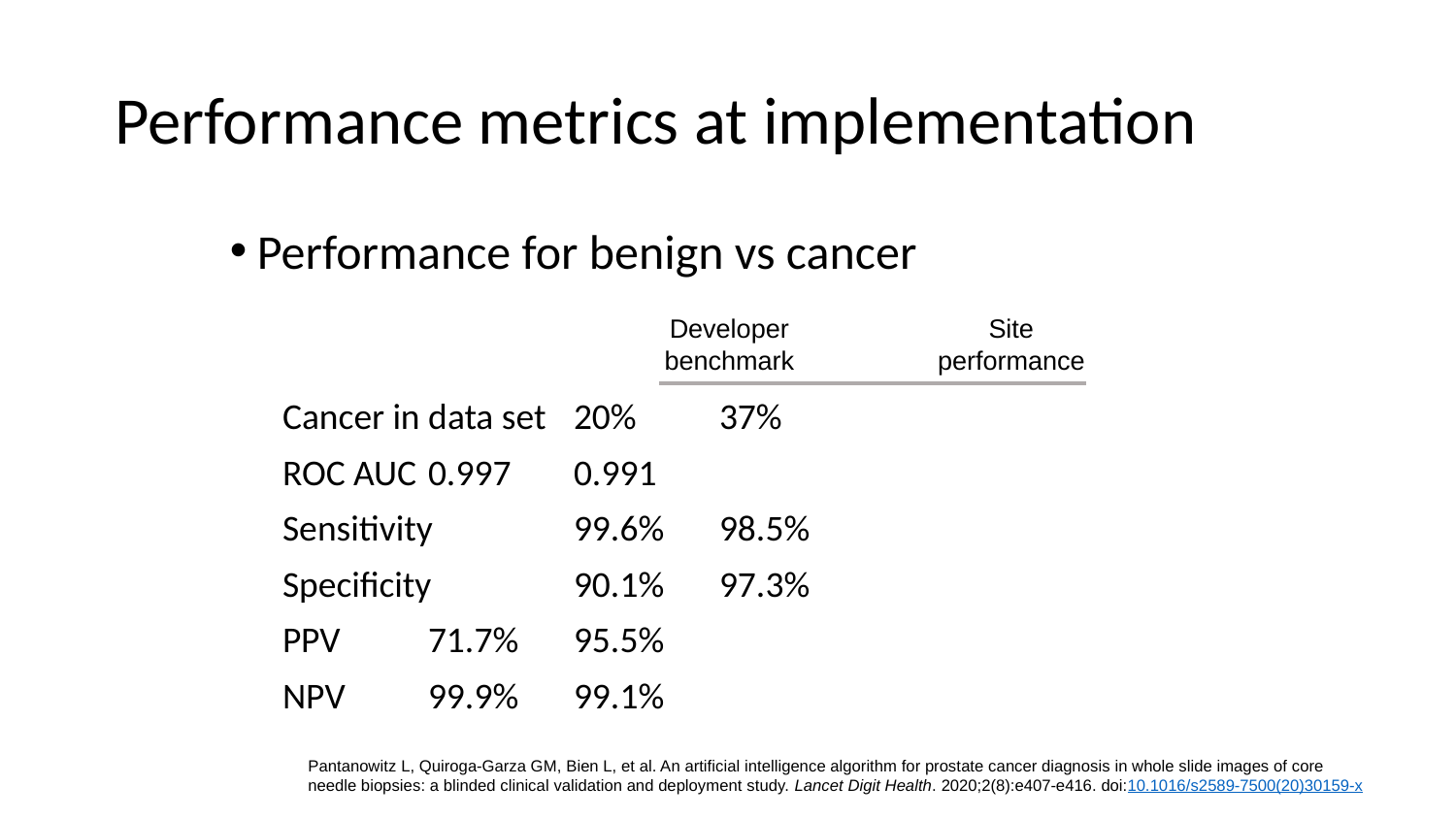

# Performance metrics at implementation
Performance for benign vs cancer

Cancer in data set	20%	37%
ROC AUC 	0.997	0.991
Sensitivity	99.6%	98.5%
Specificity	90.1%	97.3%
PPV	71.7%	95.5%
NPV	99.9%	99.1%
Developer
benchmark
Site performance
Pantanowitz L, Quiroga-Garza GM, Bien L, et al. An artificial intelligence algorithm for prostate cancer diagnosis in whole slide images of core needle biopsies: a blinded clinical validation and deployment study. Lancet Digit Health. 2020;2(8):e407-e416. doi:10.1016/s2589-7500(20)30159-x